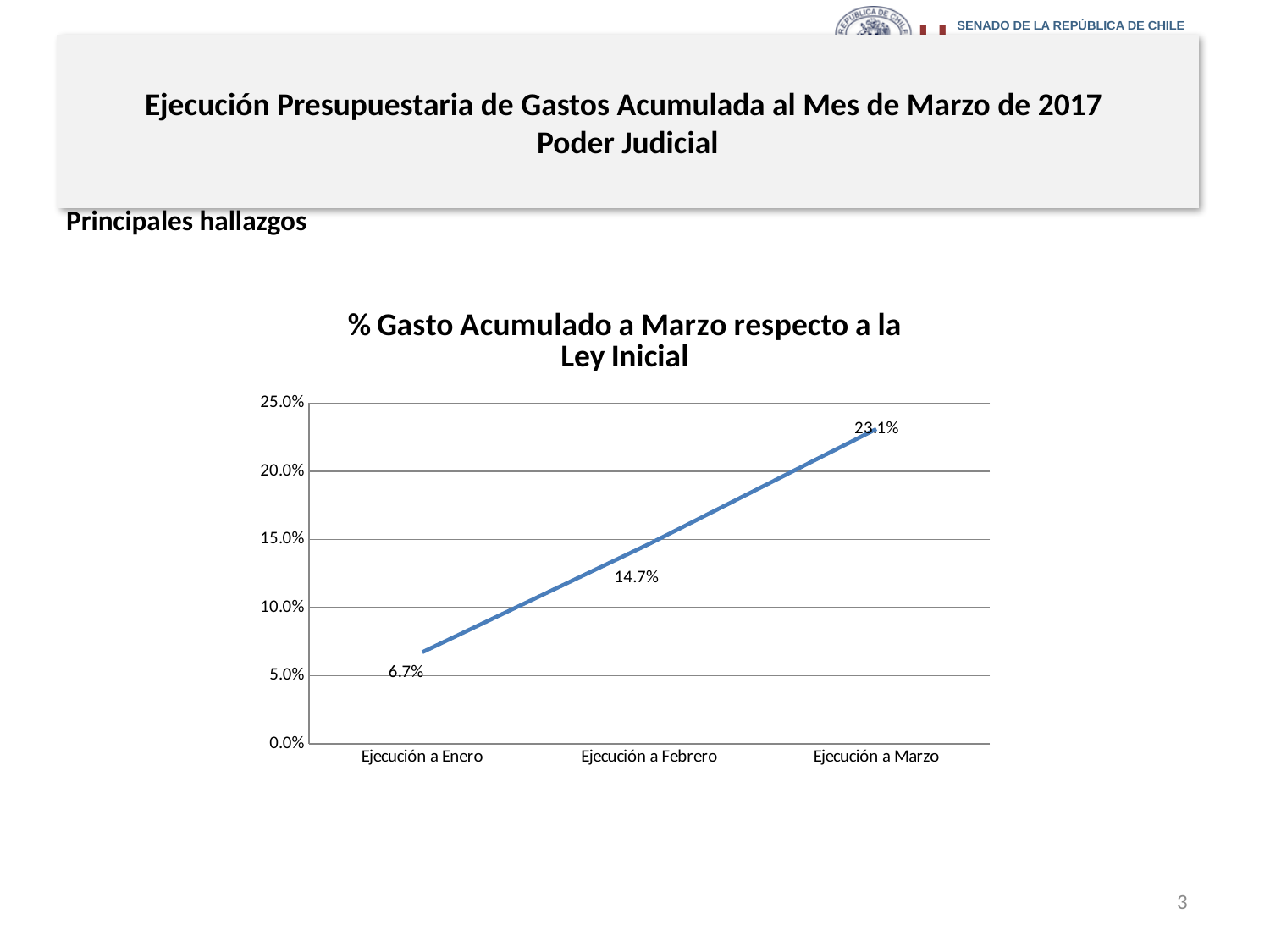

# Ejecución Presupuestaria de Gastos Acumulada al Mes de Marzo de 2017 Poder Judicial
Principales hallazgos

### Chart: % Gasto Acumulado a Marzo respecto a la Ley Inicial

| Category | GASTOS |
|---|---|
| Ejecución a Enero | 0.0672449757314836 |
| Ejecución a Febrero | 0.1466943743668251 |
| Ejecución a Marzo | 0.23098619542750204 |
3